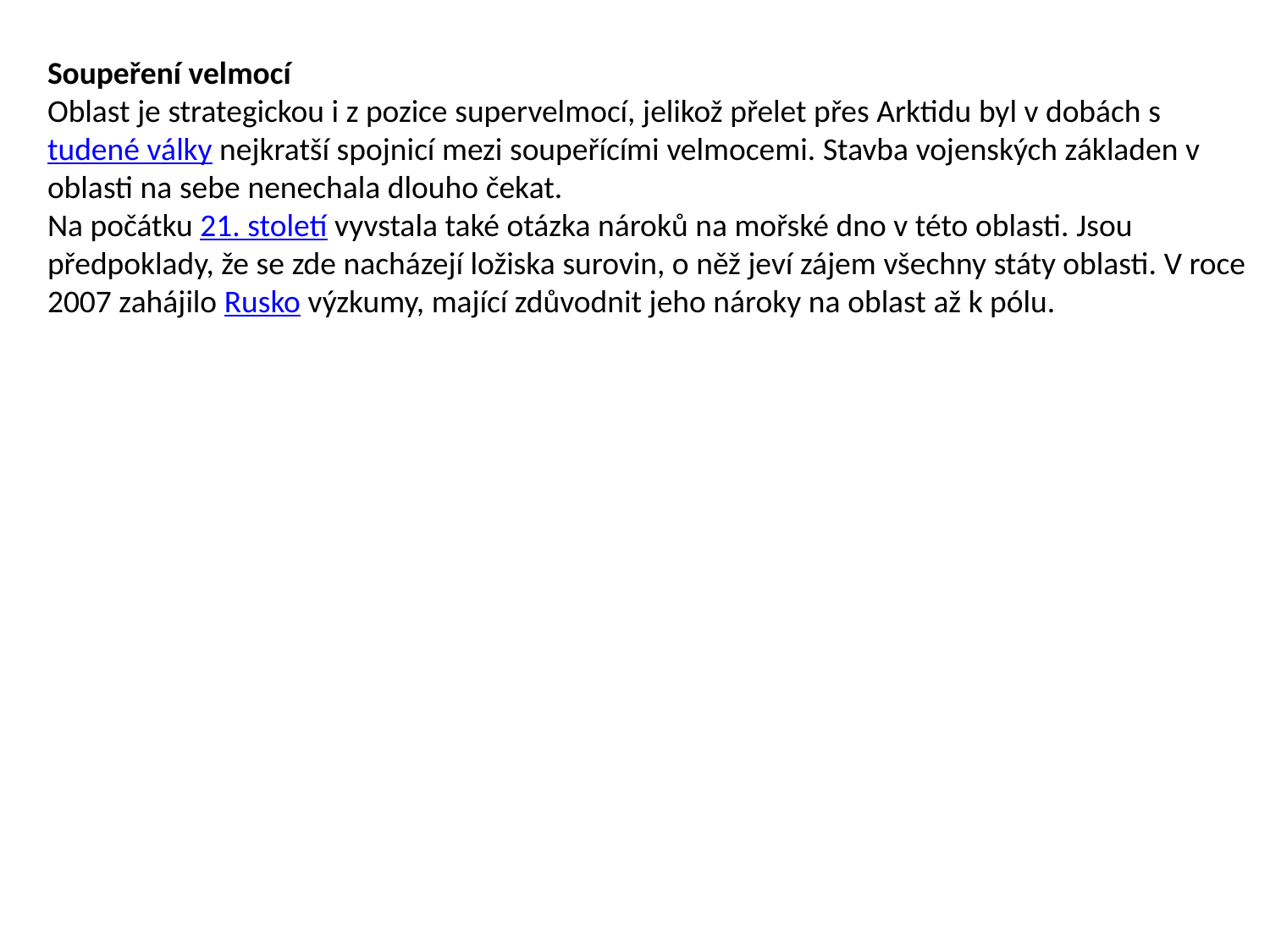

Soupeření velmocí
Oblast je strategickou i z pozice supervelmocí, jelikož přelet přes Arktidu byl v dobách studené války nejkratší spojnicí mezi soupeřícími velmocemi. Stavba vojenských základen v oblasti na sebe nenechala dlouho čekat.
Na počátku 21. století vyvstala také otázka nároků na mořské dno v této oblasti. Jsou předpoklady, že se zde nacházejí ložiska surovin, o něž jeví zájem všechny státy oblasti. V roce 2007 zahájilo Rusko výzkumy, mající zdůvodnit jeho nároky na oblast až k pólu.